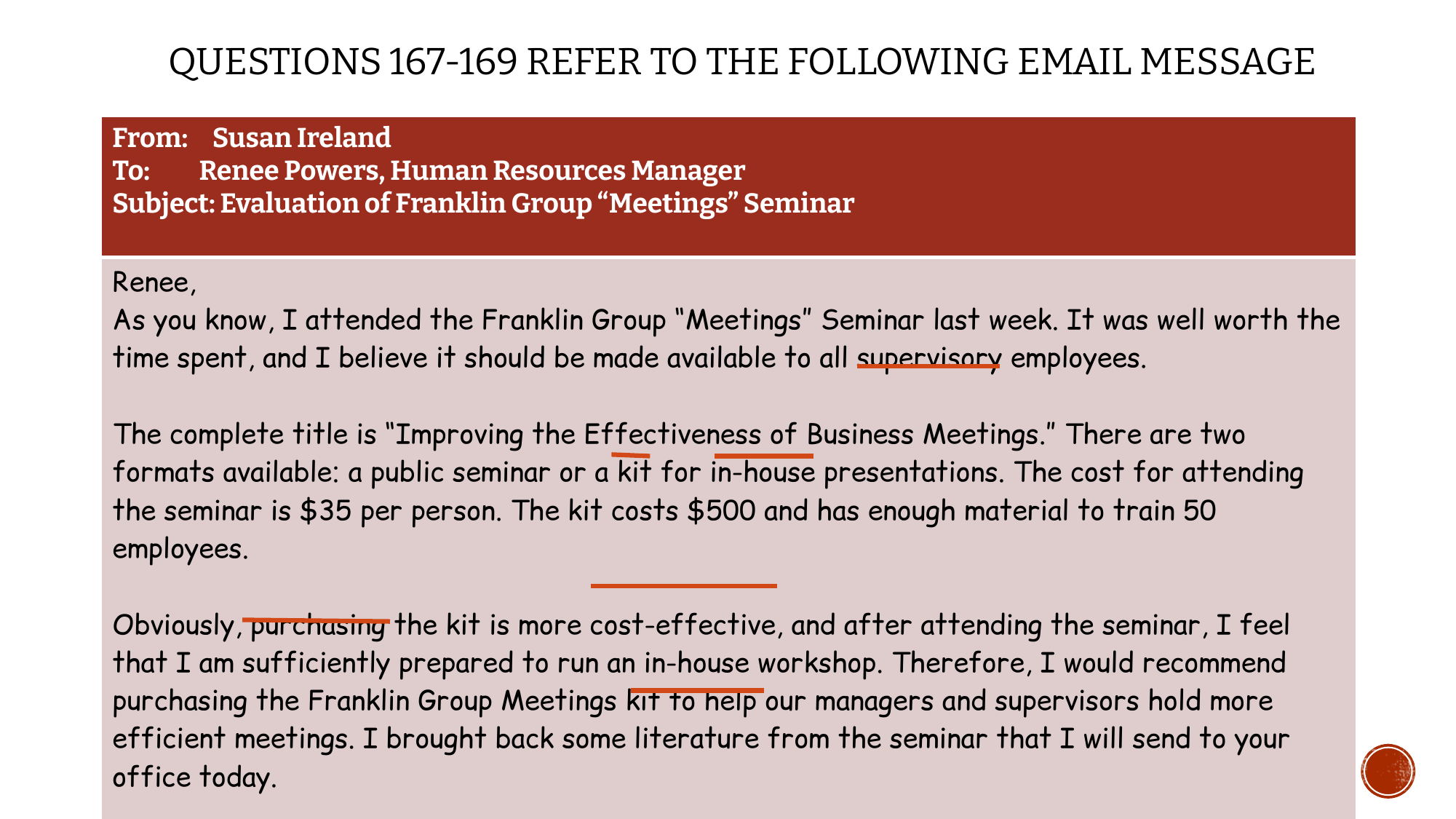

# Questions 167-169 refer to the following email message
| From: Susan Ireland To: Renee Powers, Human Resources Manager Subject: Evaluation of Franklin Group “Meetings” Seminar |
| --- |
| Renee, As you know, I attended the Franklin Group “Meetings” Seminar last week. It was well worth the time spent, and I believe it should be made available to all supervisory employees. The complete title is “Improving the Effectiveness of Business Meetings.” There are two formats available: a public seminar or a kit for in-house presentations. The cost for attending the seminar is $35 per person. The kit costs $500 and has enough material to train 50 employees. Obviously, purchasing the kit is more cost-effective, and after attending the seminar, I feel that I am sufficiently prepared to run an in-house workshop. Therefore, I would recommend purchasing the Franklin Group Meetings kit to help our managers and supervisors hold more efficient meetings. I brought back some literature from the seminar that I will send to your office today. If you like this idea, please contact me so that we can discuss possible dates for the workshops. |